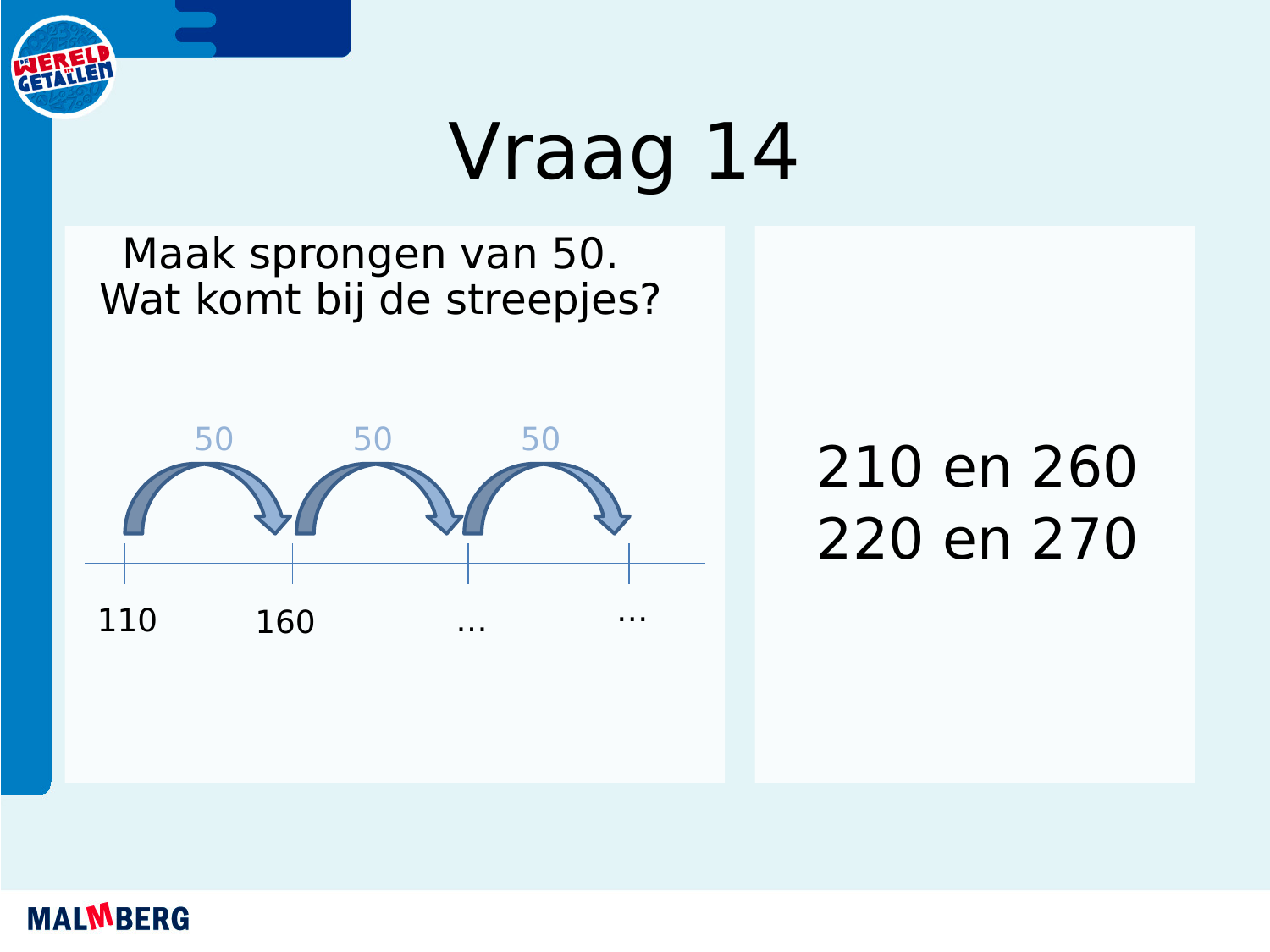

Vraag 14
Maak sprongen van 50. Wat komt bij de streepjes?

210 en 260
220 en 270
50
50
50

…
110
…
160